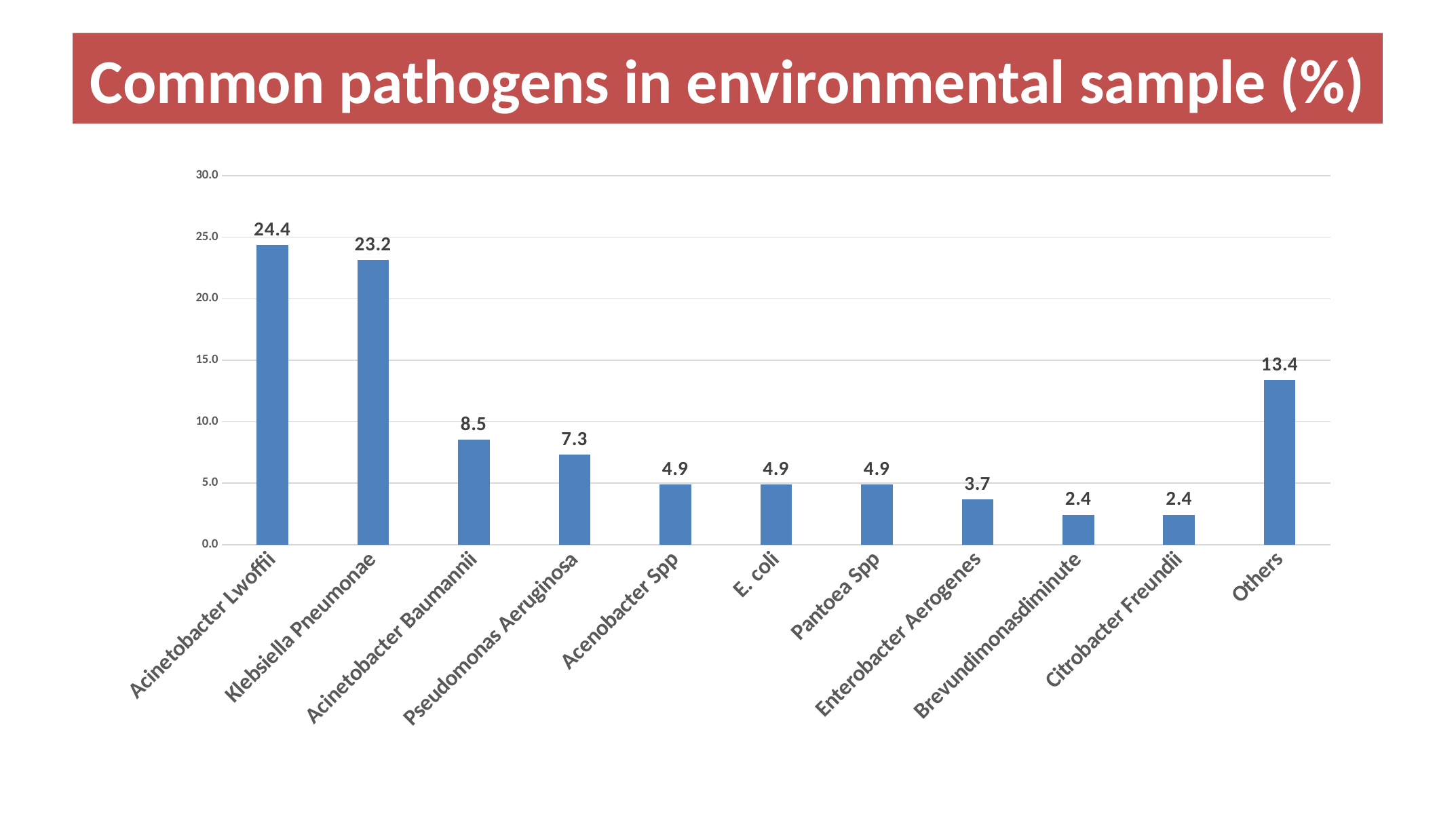

# Common pathogens in environmental sample (%)

### Chart

| Category |  |
|---|---|
| Acinetobacter Lwoffii | 24.39024390243902 |
| Klebsiella Pneumonae | 23.170731707317074 |
| Acinetobacter Baumannii | 8.536585365853659 |
| Pseudomonas Aeruginosa | 7.317073170731707 |
| Acenobacter Spp | 4.8780487804878065 |
| E. coli | 4.8780487804878065 |
| Pantoea Spp | 4.8780487804878065 |
| Enterobacter Aerogenes | 3.658536585365854 |
| Brevundimonasdiminute | 2.4390243902439024 |
| Citrobacter Freundii | 2.4390243902439024 |
| Others | 13.414634146341466 |